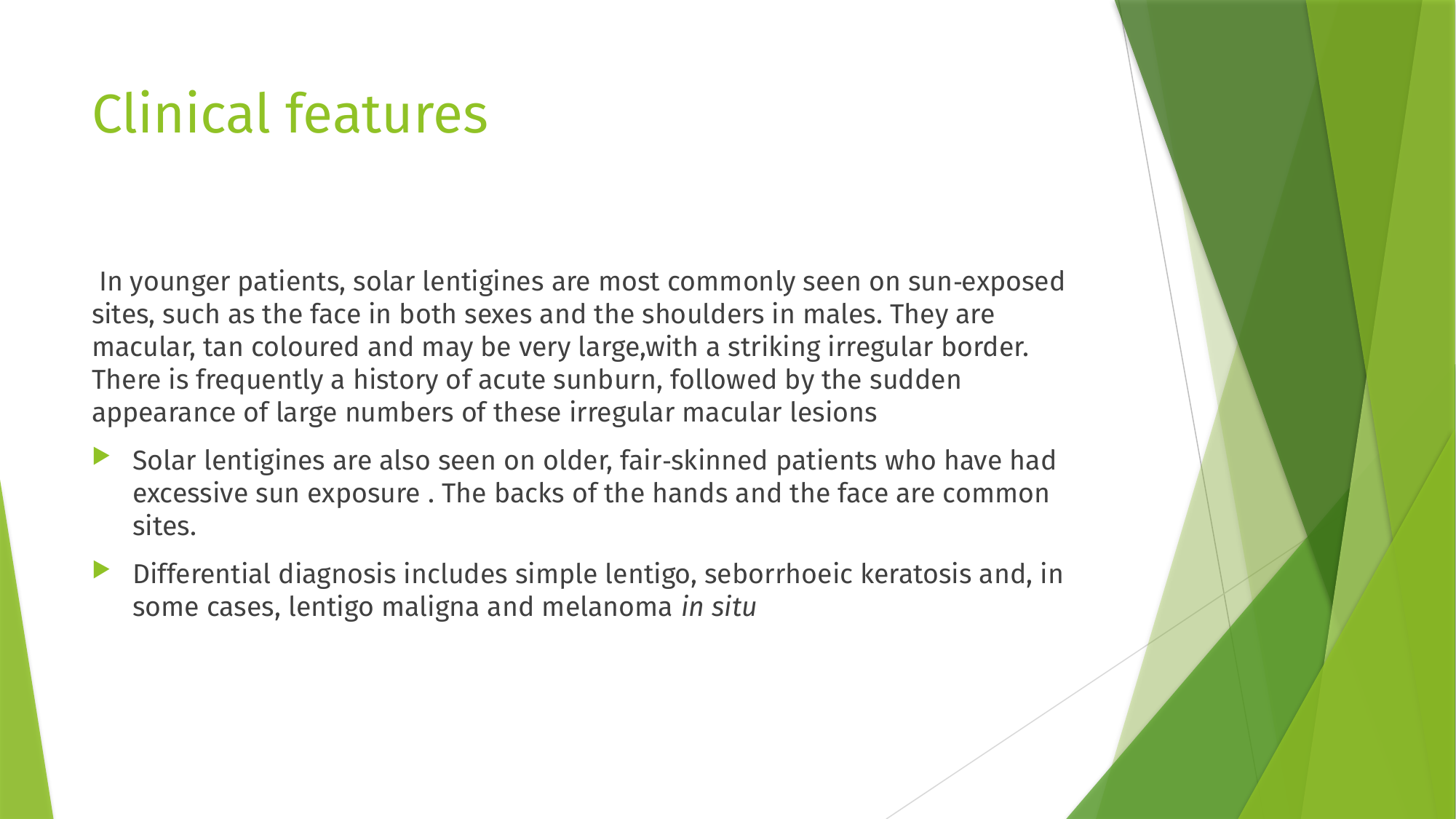

# Clinical features
 In younger patients, solar lentigines are most commonly seen on sun‐exposed sites, such as the face in both sexes and the shoulders in males. They are macular, tan coloured and may be very large,with a striking irregular border. There is frequently a history of acute sunburn, followed by the sudden appearance of large numbers of these irregular macular lesions
Solar lentigines are also seen on older, fair‐skinned patients who have had excessive sun exposure . The backs of the hands and the face are common sites.
Differential diagnosis includes simple lentigo, seborrhoeic keratosis and, in some cases, lentigo maligna and melanoma in situ